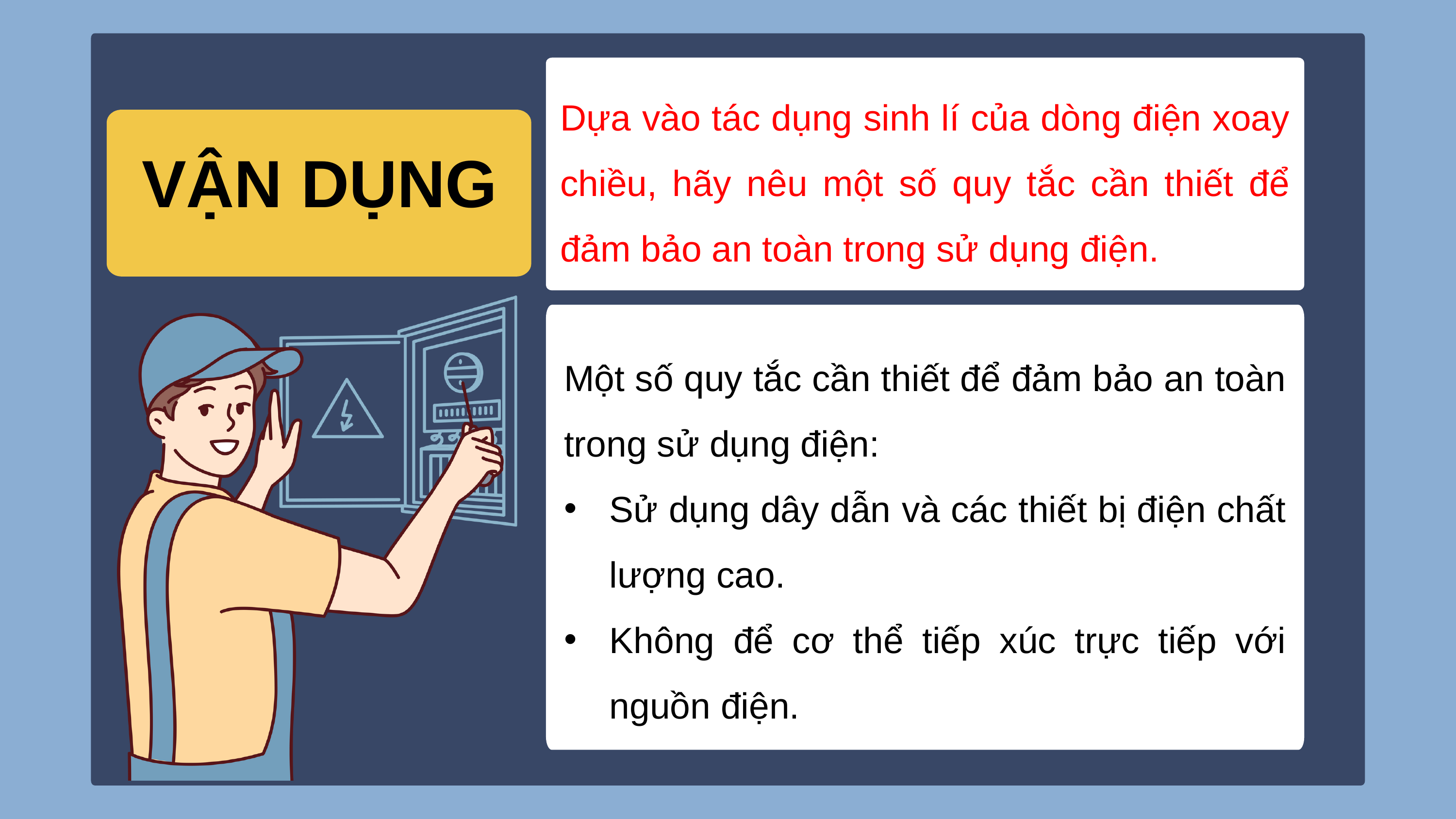

Dựa vào tác dụng sinh lí của dòng điện xoay chiều, hãy nêu một số quy tắc cần thiết để đảm bảo an toàn trong sử dụng điện.

VẬN DỤNG

Một số quy tắc cần thiết để đảm bảo an toàn trong sử dụng điện:
Sử dụng dây dẫn và các thiết bị điện chất lượng cao.
Không để cơ thể tiếp xúc trực tiếp với nguồn điện.